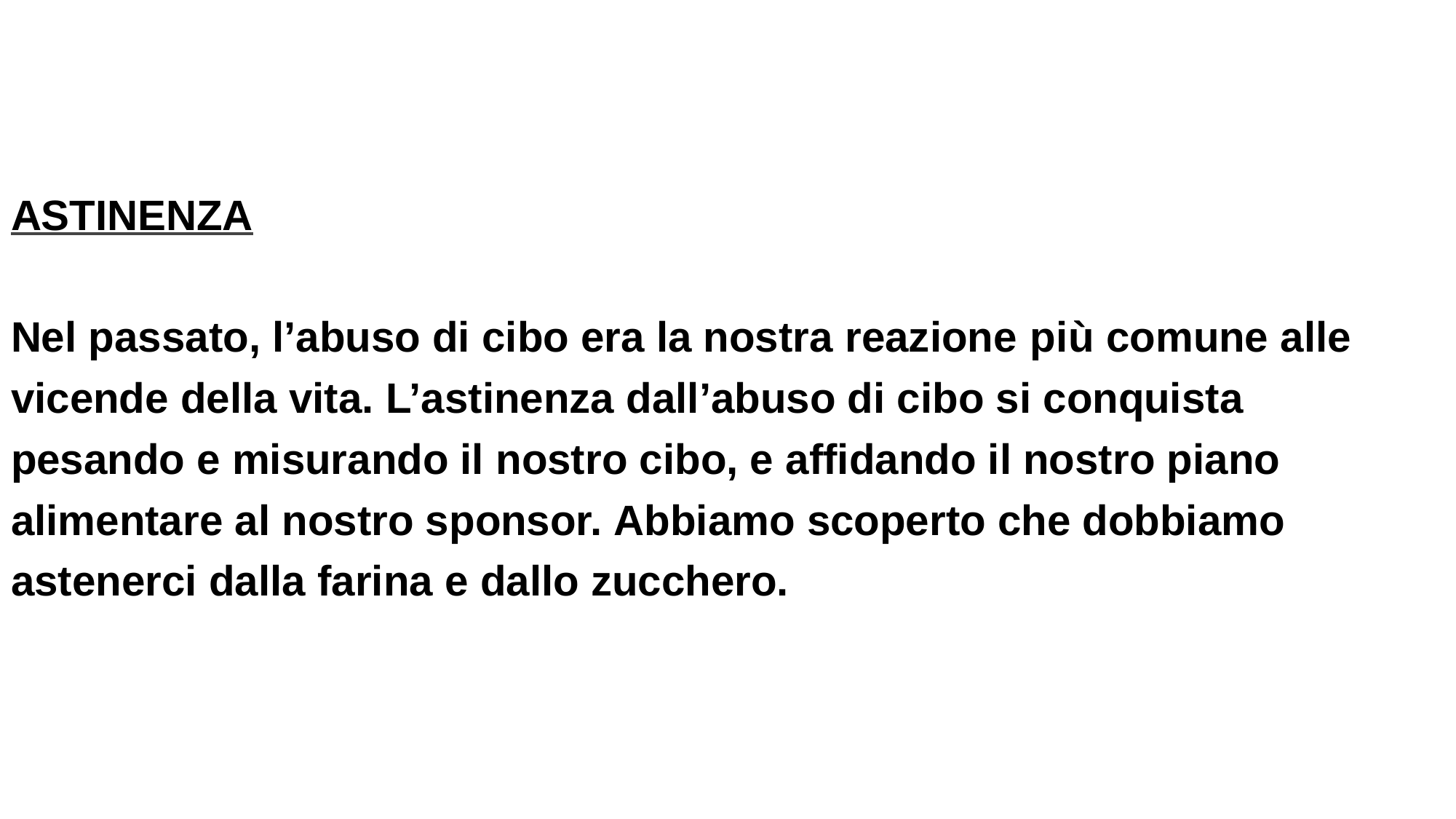

ASTINENZA

Nel passato, l’abuso di cibo era la nostra reazione più comune alle
vicende della vita. L’astinenza dall’abuso di cibo si conquista
pesando e misurando il nostro cibo, e affidando il nostro piano
alimentare al nostro sponsor. Abbiamo scoperto che dobbiamo
astenerci dalla farina e dallo zucchero.